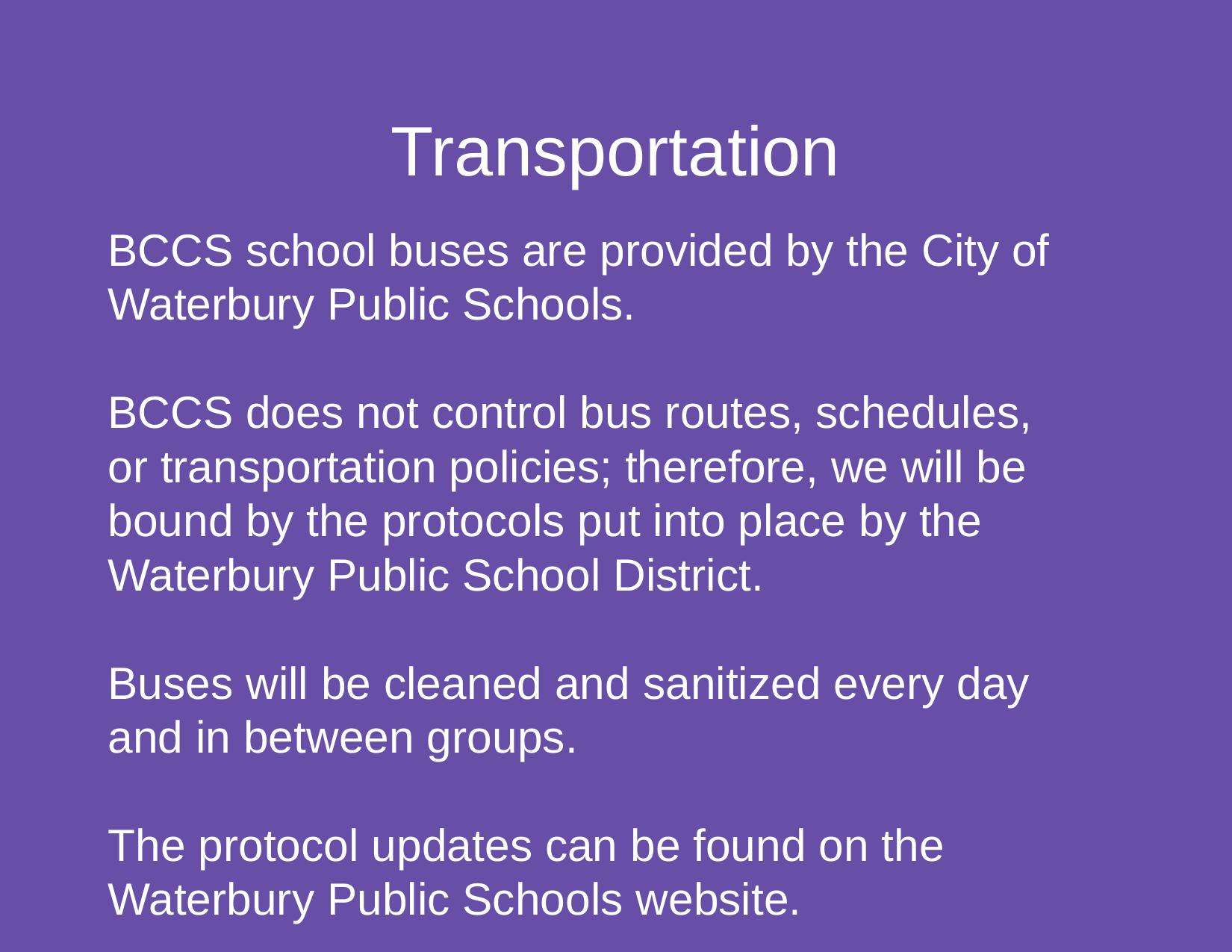

# Transportation
BCCS school buses are provided by the City of Waterbury Public Schools.

BCCS does not control bus routes, schedules, or transportation policies; therefore, we will be bound by the protocols put into place by the Waterbury Public School District.

Buses will be cleaned and sanitized every day and in between groups.

The protocol updates can be found on the Waterbury Public Schools website.